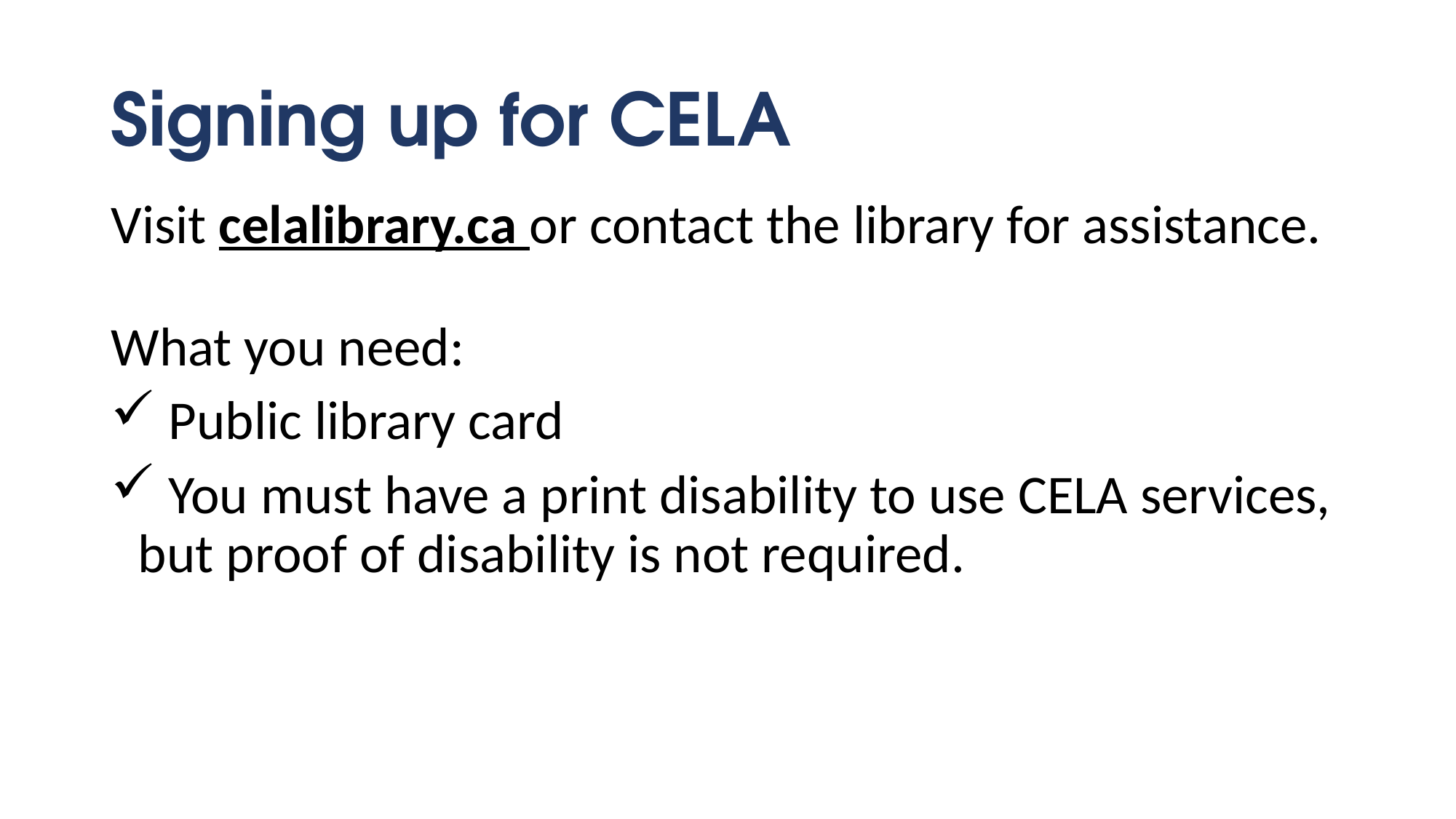

# Signing up for CELA
Visit celalibrary.ca or contact the library for assistance.

What you need:
 Public library card
 You must have a print disability to use CELA services, but proof of disability is not required.